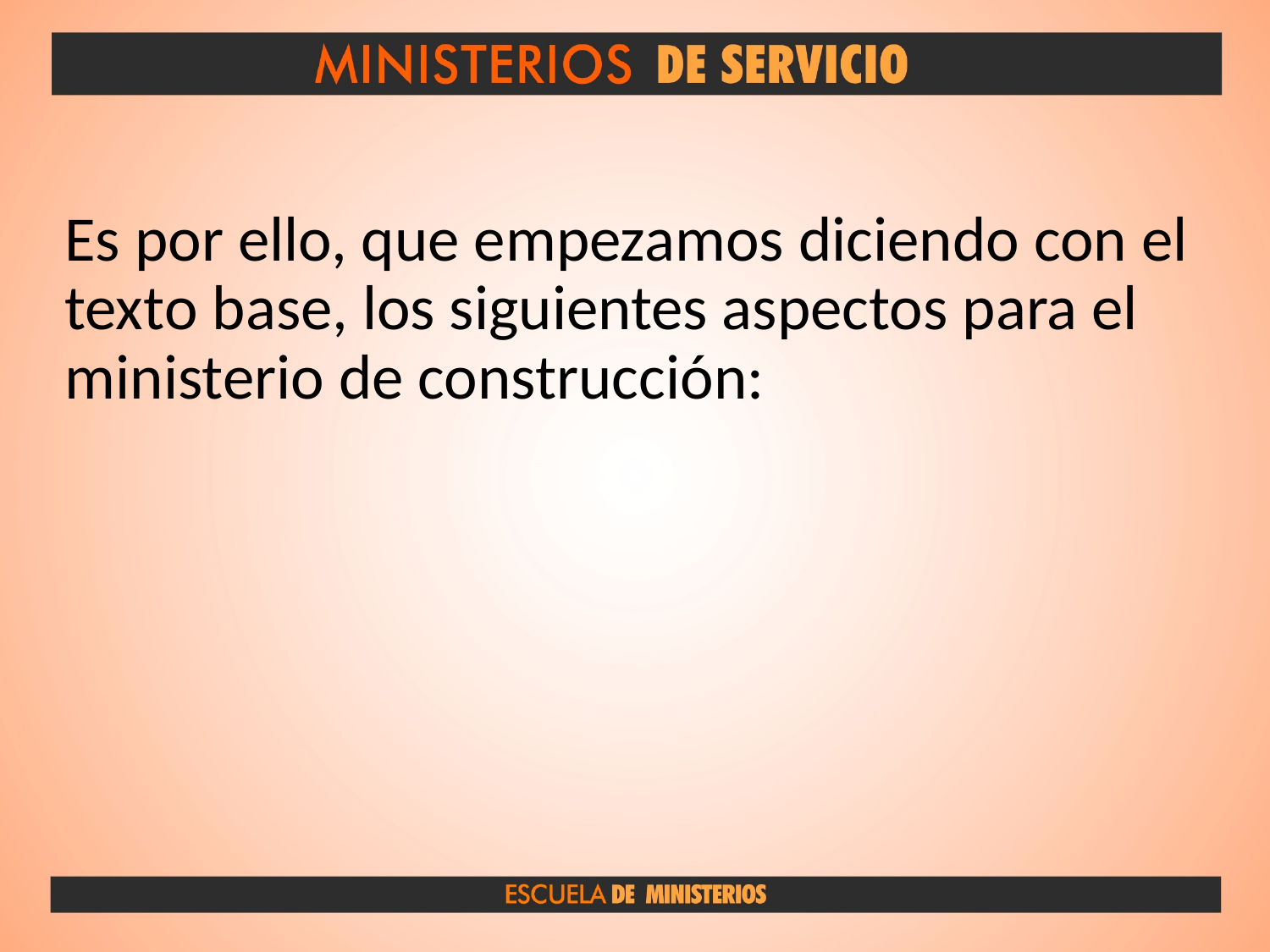

Es por ello, que empezamos diciendo con el texto base, los siguientes aspectos para el ministerio de construcción: